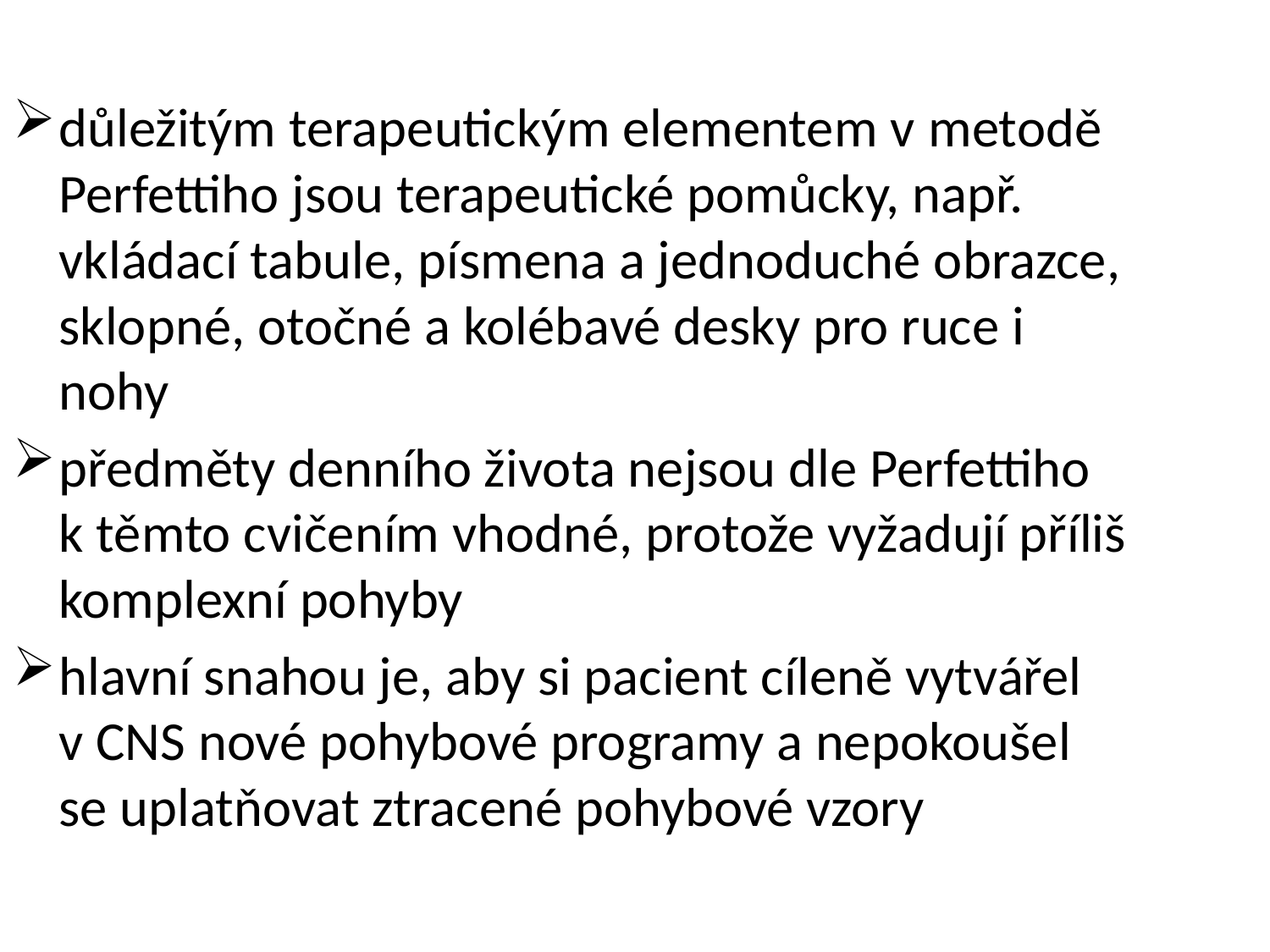

důležitým terapeutickým elementem v metodě Perfettiho jsou terapeutické pomůcky, např. vkládací tabule, písmena a jednoduché obrazce, sklopné, otočné a kolébavé desky pro ruce i nohy
předměty denního života nejsou dle Perfettiho k těmto cvičením vhodné, protože vyžadují příliš komplexní pohyby
hlavní snahou je, aby si pacient cíleně vytvářel v CNS nové pohybové programy a nepokoušel se uplatňovat ztracené pohybové vzory